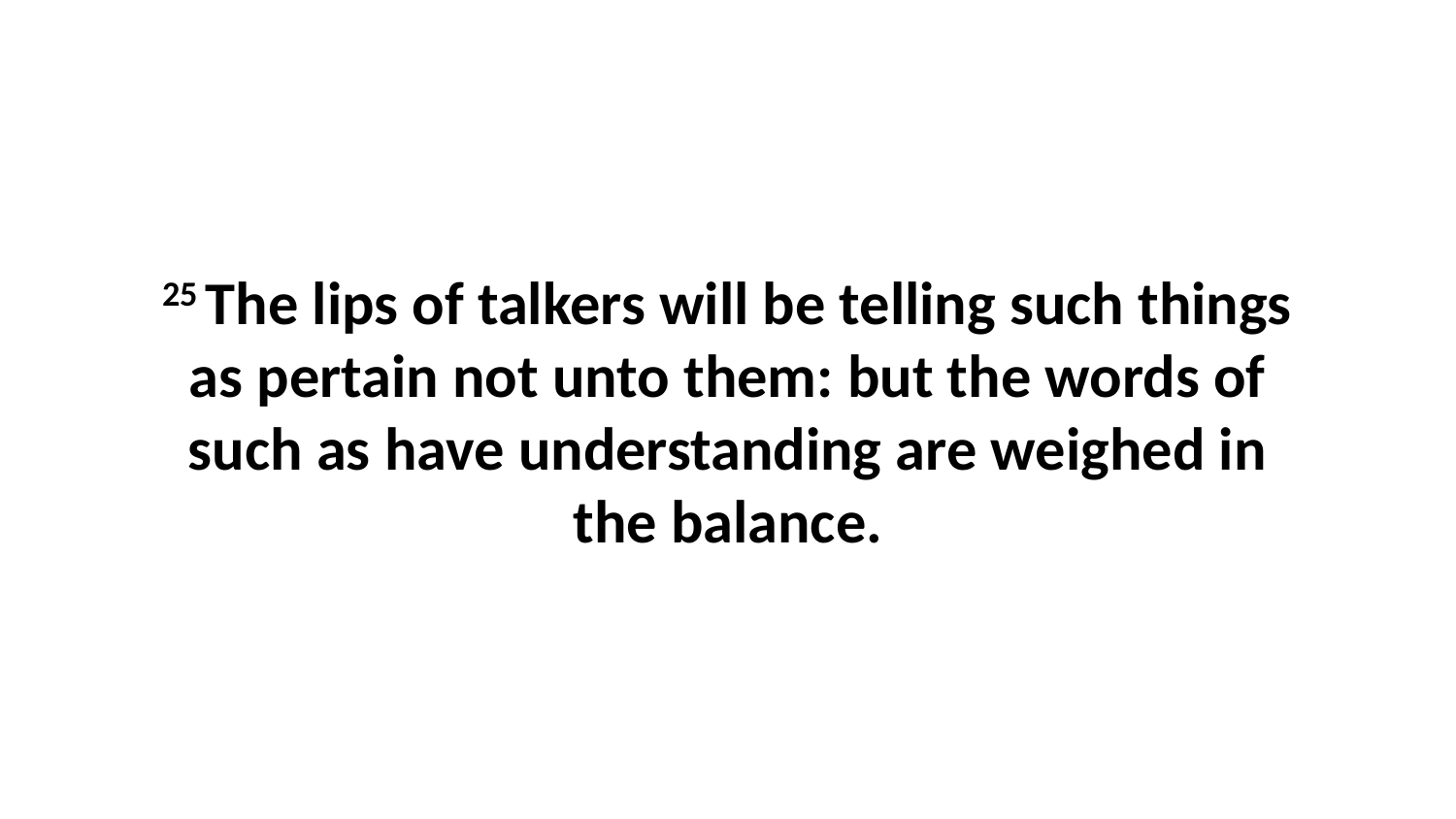

25 The lips of talkers will be telling such things as pertain not unto them: but the words of such as have understanding are weighed in the balance.